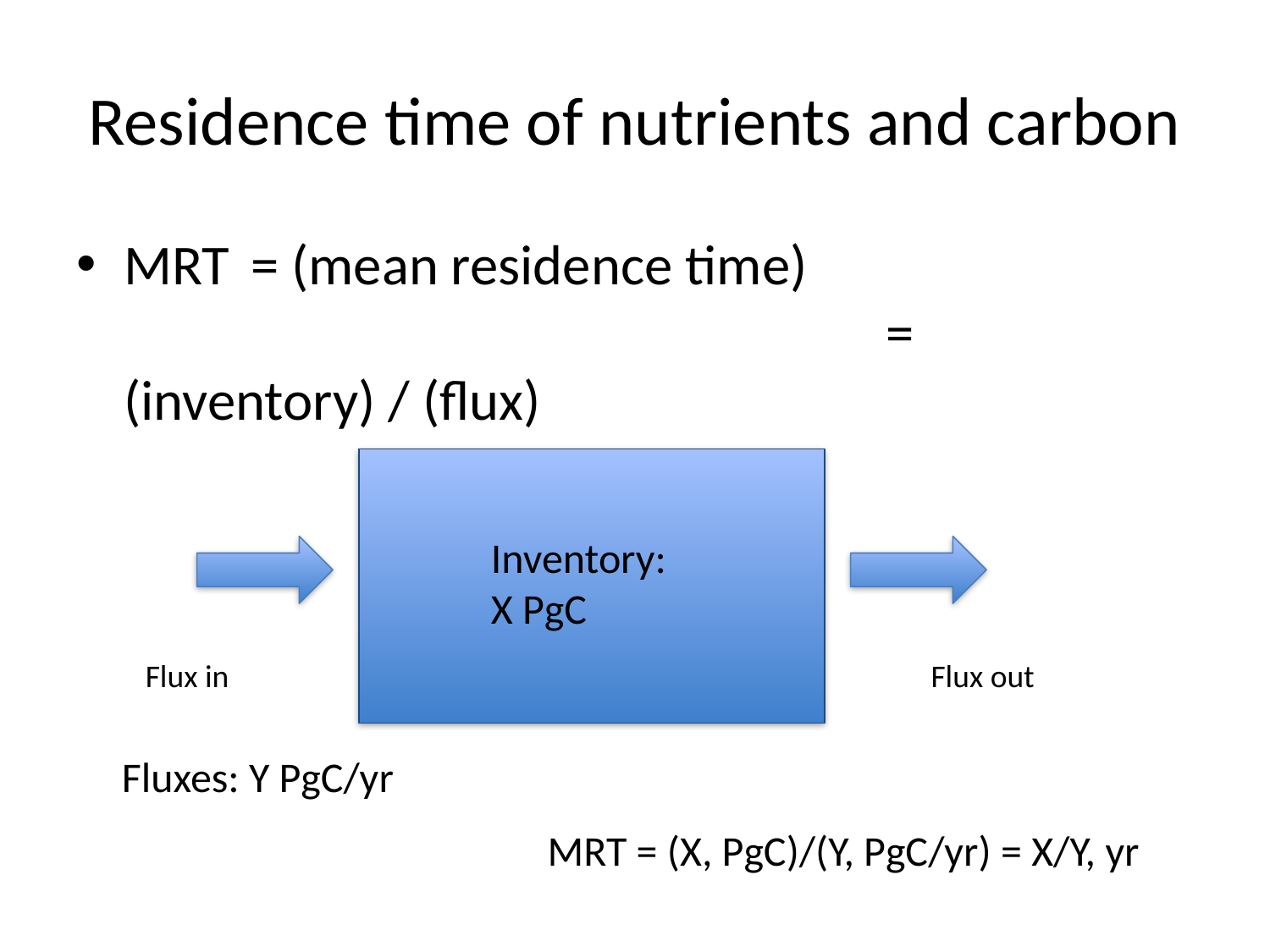

# Residence time of nutrients and carbon
MRT 	= (mean residence time)									= (inventory) / (flux)

Inventory: X PgC

Flux in
Flux out
Fluxes: Y PgC/yr
MRT = (X, PgC)/(Y, PgC/yr) = X/Y, yr